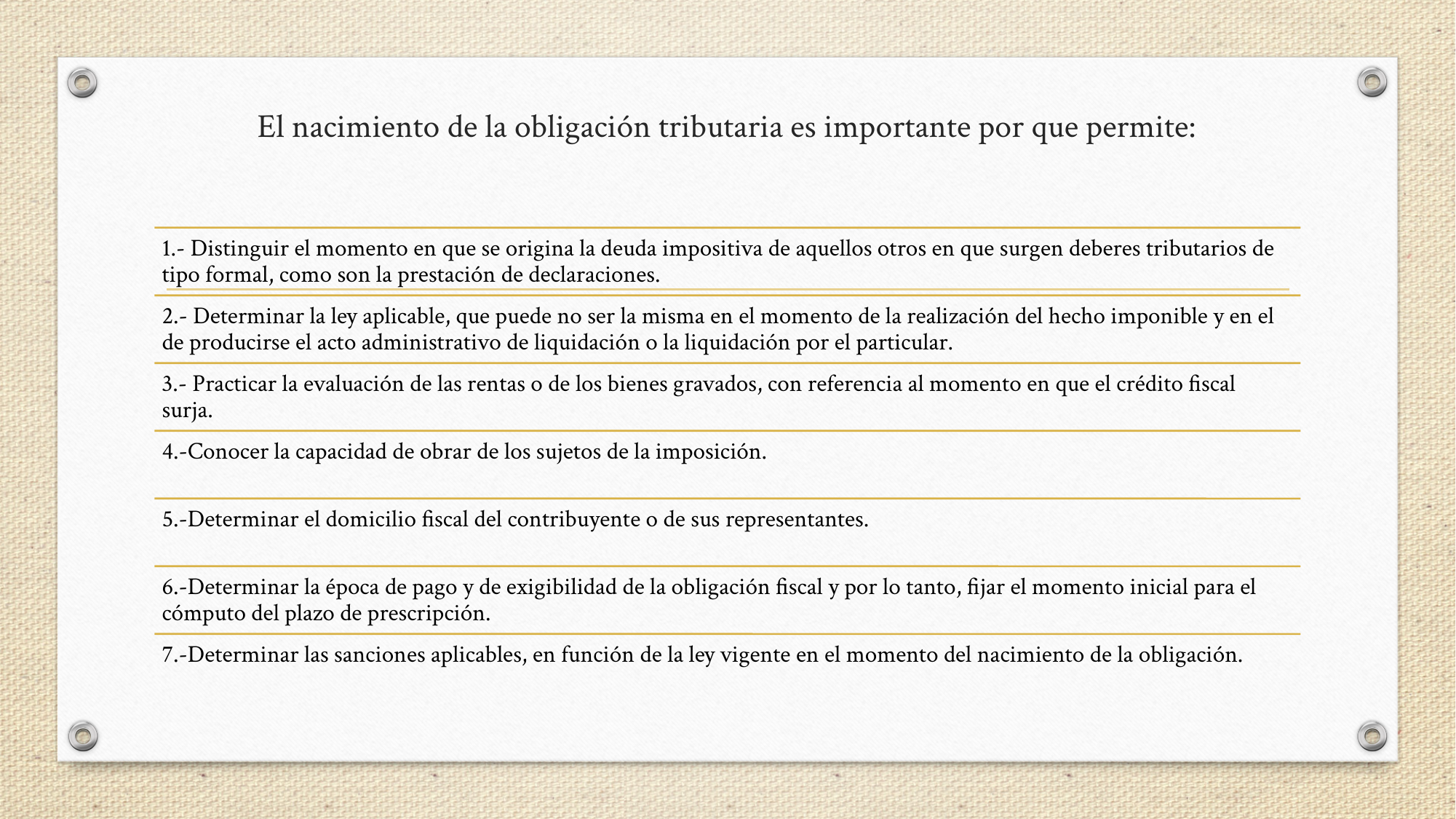

# El nacimiento de la obligación tributaria es importante por que permite:
1.- Distinguir el momento en que se origina la deuda impositiva de aquellos otros en que surgen deberes tributarios de tipo formal, como son la prestación de declaraciones.
2.- Determinar la ley aplicable, que puede no ser la misma en el momento de la realización del hecho imponible y en el de producirse el acto administrativo de liquidación o la liquidación por el particular.
3.- Practicar la evaluación de las rentas o de los bienes gravados, con referencia al momento en que el crédito fiscal surja.
4.-Conocer la capacidad de obrar de los sujetos de la imposición.
5.-Determinar el domicilio fiscal del contribuyente o de sus representantes.
6.-Determinar la época de pago y de exigibilidad de la obligación fiscal y por lo tanto, fijar el momento inicial para el cómputo del plazo de prescripción.
7.-Determinar las sanciones aplicables, en función de la ley vigente en el momento del nacimiento de la obligación.